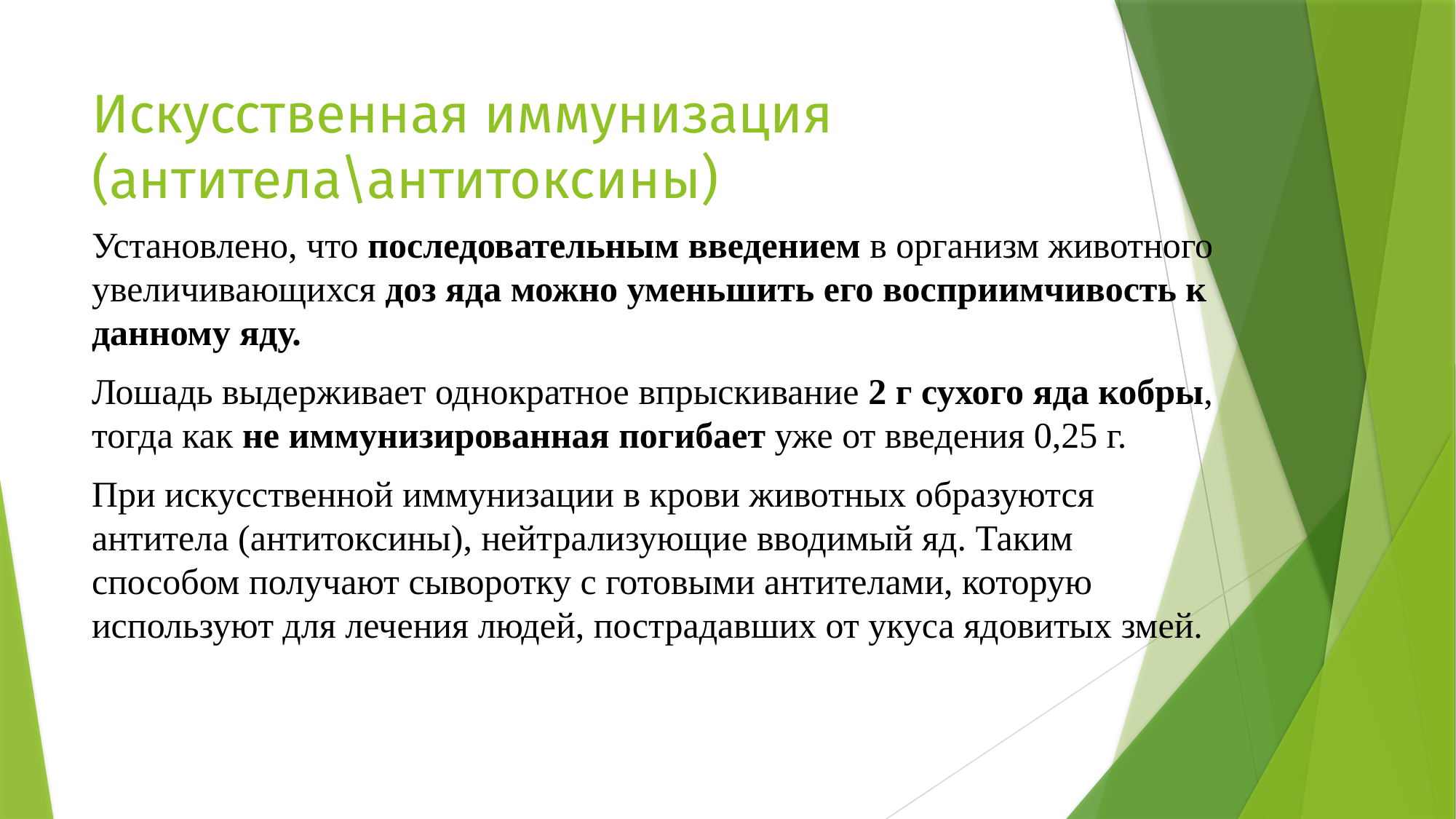

# Искусственная иммунизация (антитела\антитоксины)
Установлено, что последовательным введением в организм животного увеличивающихся доз яда можно уменьшить его восприимчивость к данному яду.
Лошадь выдерживает однократное впрыскивание 2 г сухого яда кобры, тогда как не иммунизированная погибает уже от введения 0,25 г.
При искусственной иммунизации в крови животных образуются антитела (антитоксины), нейтрализующие вводимый яд. Таким способом получают сыворотку с готовыми антителами, которую используют для лечения людей, пострадавших от укуса ядовитых змей.